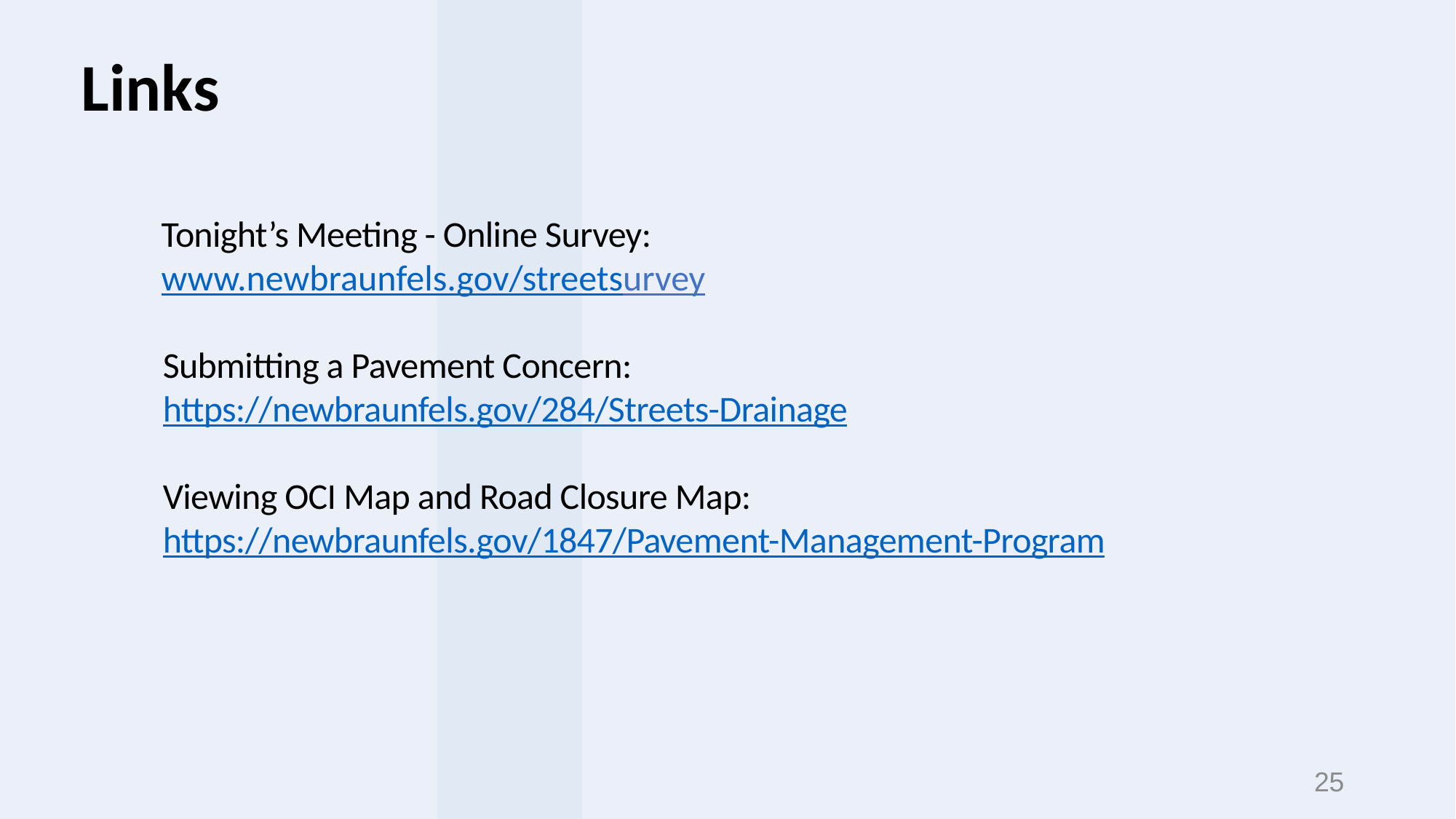

Links
Tonight’s Meeting - Online Survey:
www.newbraunfels.gov/streetsurvey

Submitting a Pavement Concern:
https://newbraunfels.gov/284/Streets-Drainage

Viewing OCI Map and Road Closure Map:
https://newbraunfels.gov/1847/Pavement-Management-Program

25